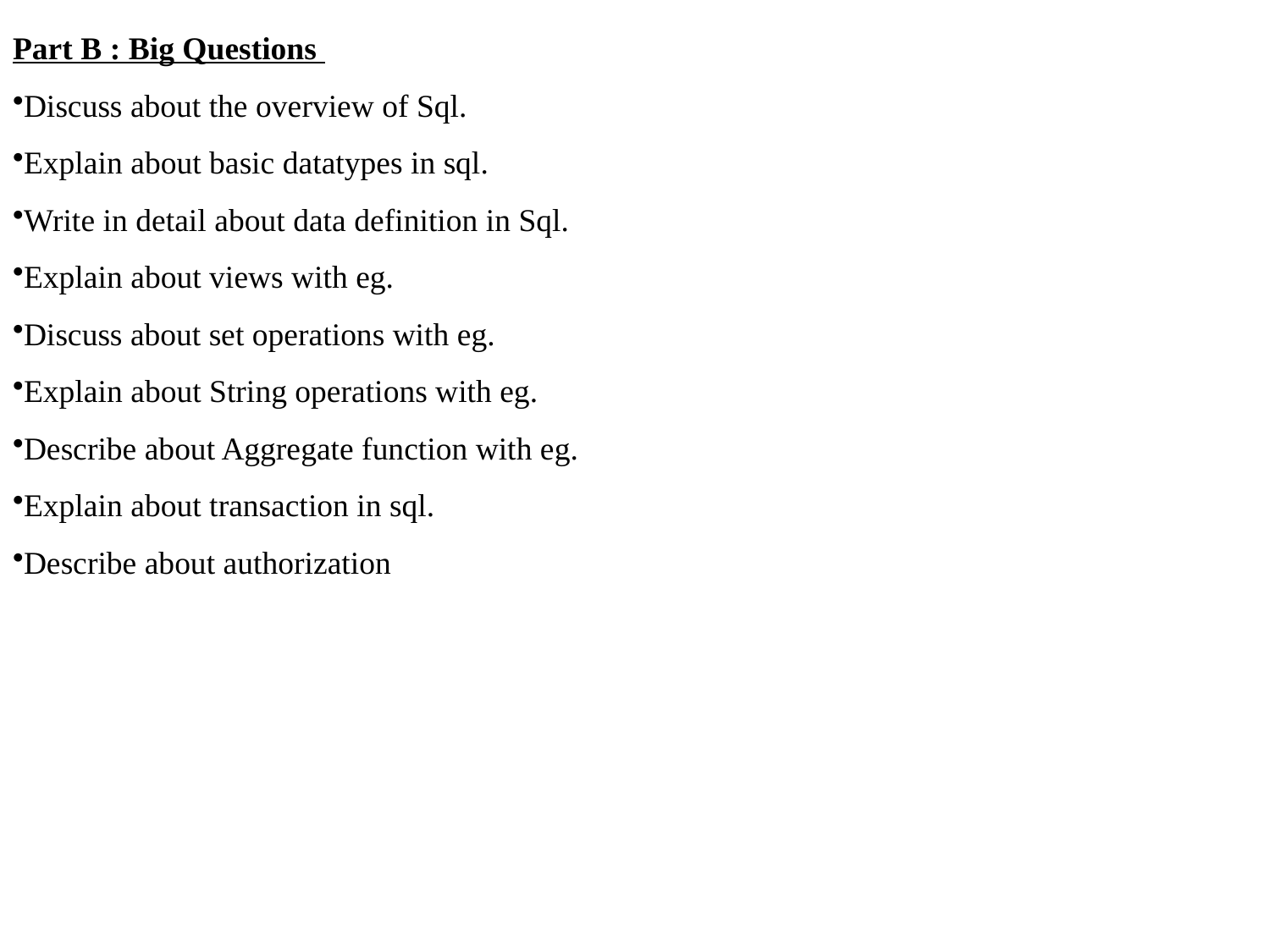

Part B : Big Questions
Discuss about the overview of Sql.
Explain about basic datatypes in sql.
Write in detail about data definition in Sql.
Explain about views with eg.
Discuss about set operations with eg.
Explain about String operations with eg.
Describe about Aggregate function with eg.
Explain about transaction in sql.
Describe about authorization